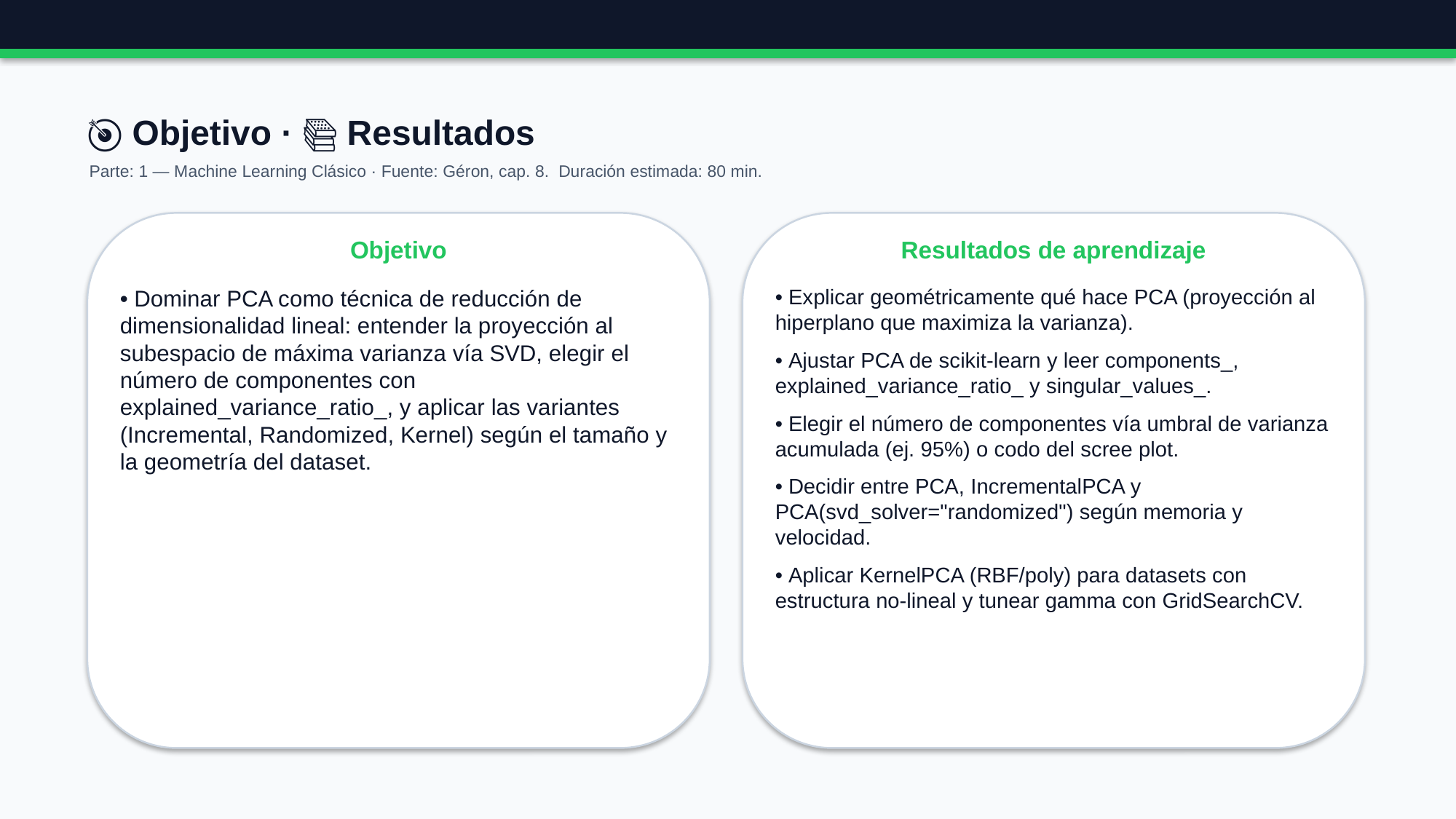

🎯 Objetivo · 📚 Resultados
Parte: 1 — Machine Learning Clásico · Fuente: Géron, cap. 8.  Duración estimada: 80 min.

Objetivo
Resultados de aprendizaje
• Dominar PCA como técnica de reducción de dimensionalidad lineal: entender la proyección al subespacio de máxima varianza vía SVD, elegir el número de componentes con explained_variance_ratio_, y aplicar las variantes (Incremental, Randomized, Kernel) según el tamaño y la geometría del dataset.
• Explicar geométricamente qué hace PCA (proyección al hiperplano que maximiza la varianza).
• Ajustar PCA de scikit-learn y leer components_, explained_variance_ratio_ y singular_values_.
• Elegir el número de componentes vía umbral de varianza acumulada (ej. 95%) o codo del scree plot.
• Decidir entre PCA, IncrementalPCA y PCA(svd_solver="randomized") según memoria y velocidad.
• Aplicar KernelPCA (RBF/poly) para datasets con estructura no-lineal y tunear gamma con GridSearchCV.